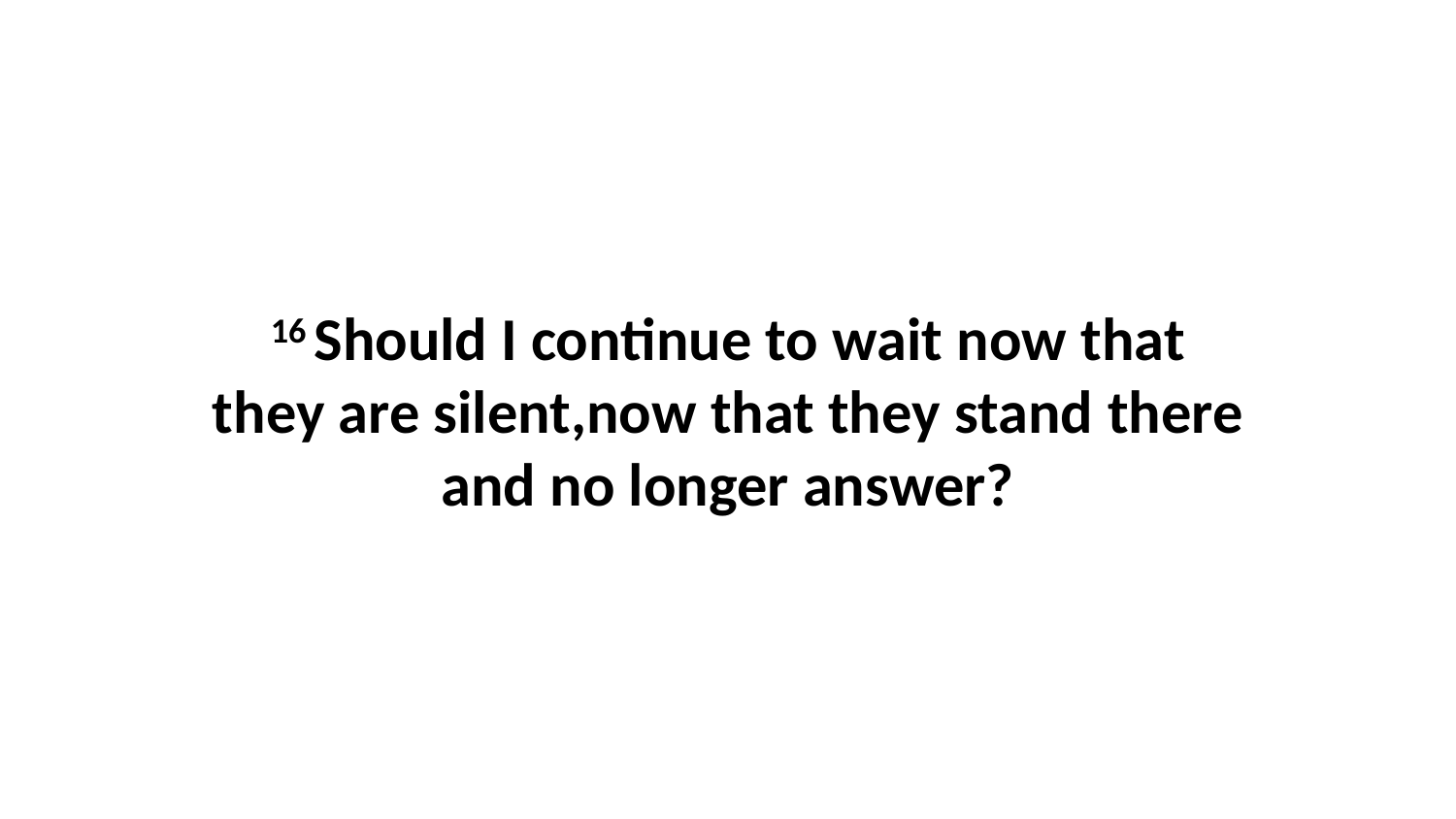

16 Should I continue to wait now that they are silent,now that they stand there and no longer answer?